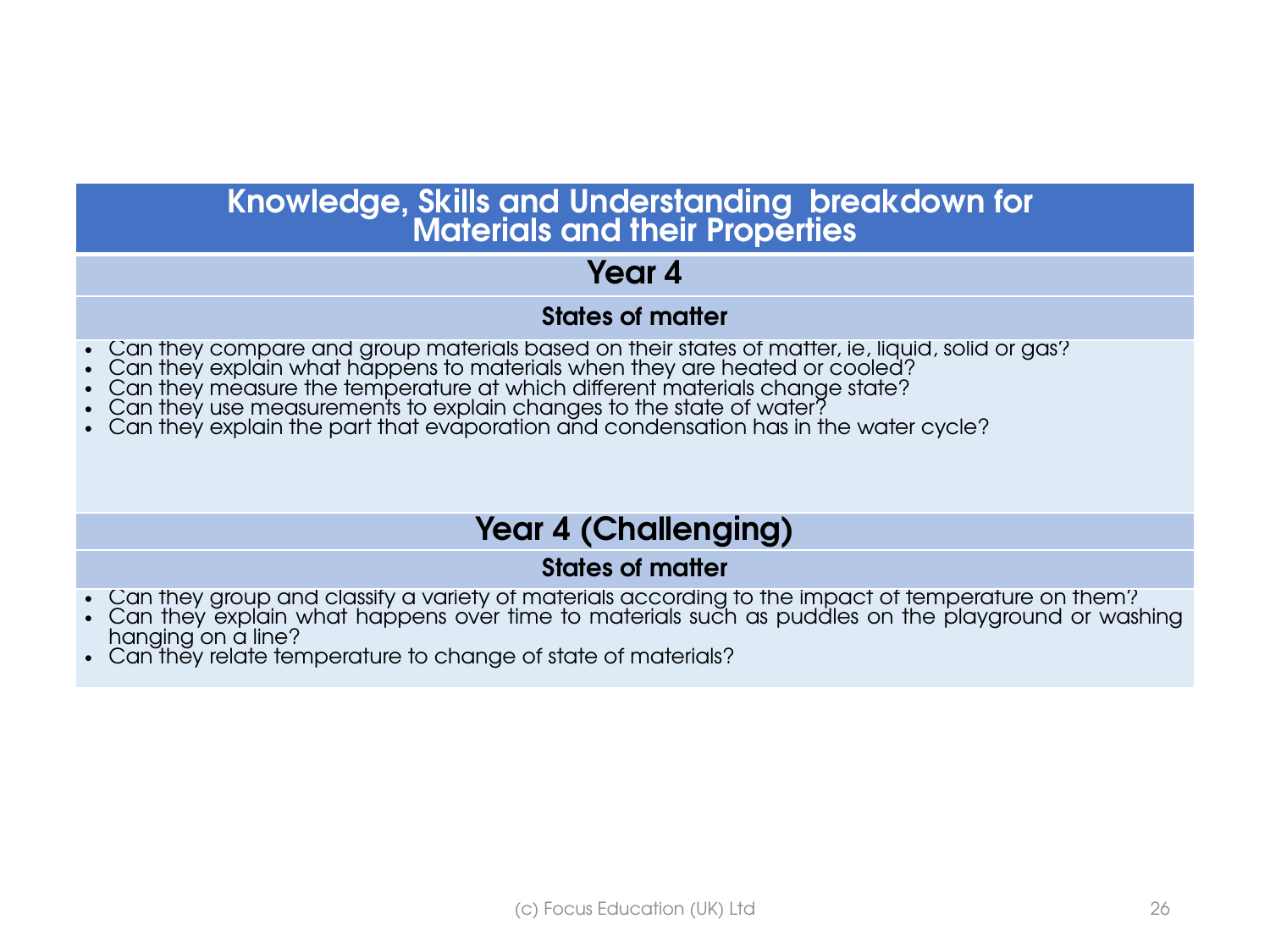

| Knowledge, Skills and Understanding breakdown for Materials and their Properties |
| --- |
| Year 4 |
| States of matter |
| Can they compare and group materials based on their states of matter, ie, liquid, solid or gas? Can they explain what happens to materials when they are heated or cooled? Can they measure the temperature at which different materials change state? Can they use measurements to explain changes to the state of water? Can they explain the part that evaporation and condensation has in the water cycle? |
| Year 4 (Challenging) |
| States of matter |
| Can they group and classify a variety of materials according to the impact of temperature on them? Can they explain what happens over time to materials such as puddles on the playground or washing hanging on a line? Can they relate temperature to change of state of materials? |
(c) Focus Education (UK) Ltd
26